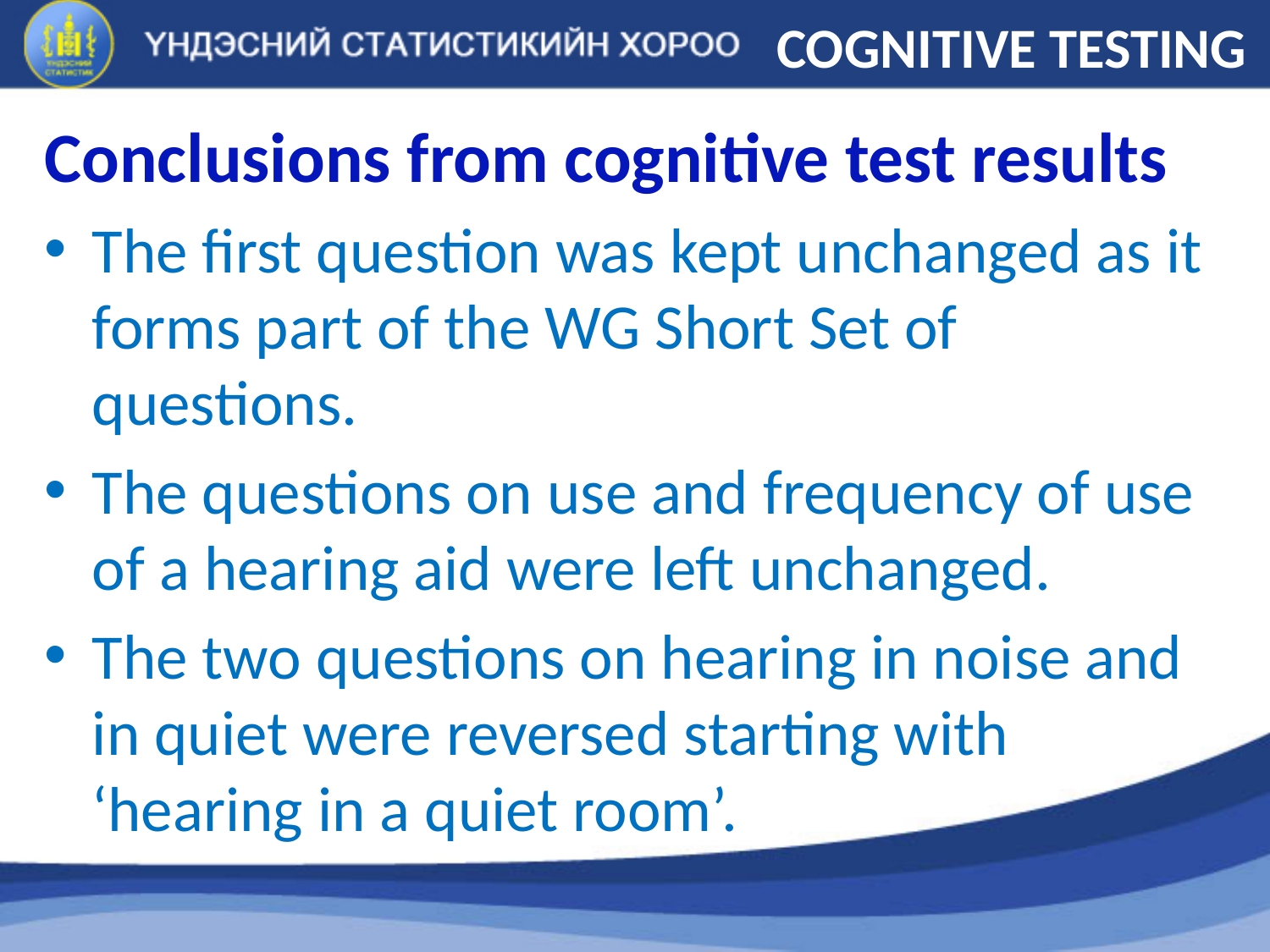

# COGNITIVE TESTING
Conclusions from cognitive test results
The first question was kept unchanged as it forms part of the WG Short Set of questions.
The questions on use and frequency of use of a hearing aid were left unchanged.
The two questions on hearing in noise and in quiet were reversed starting with ‘hearing in a quiet room’.